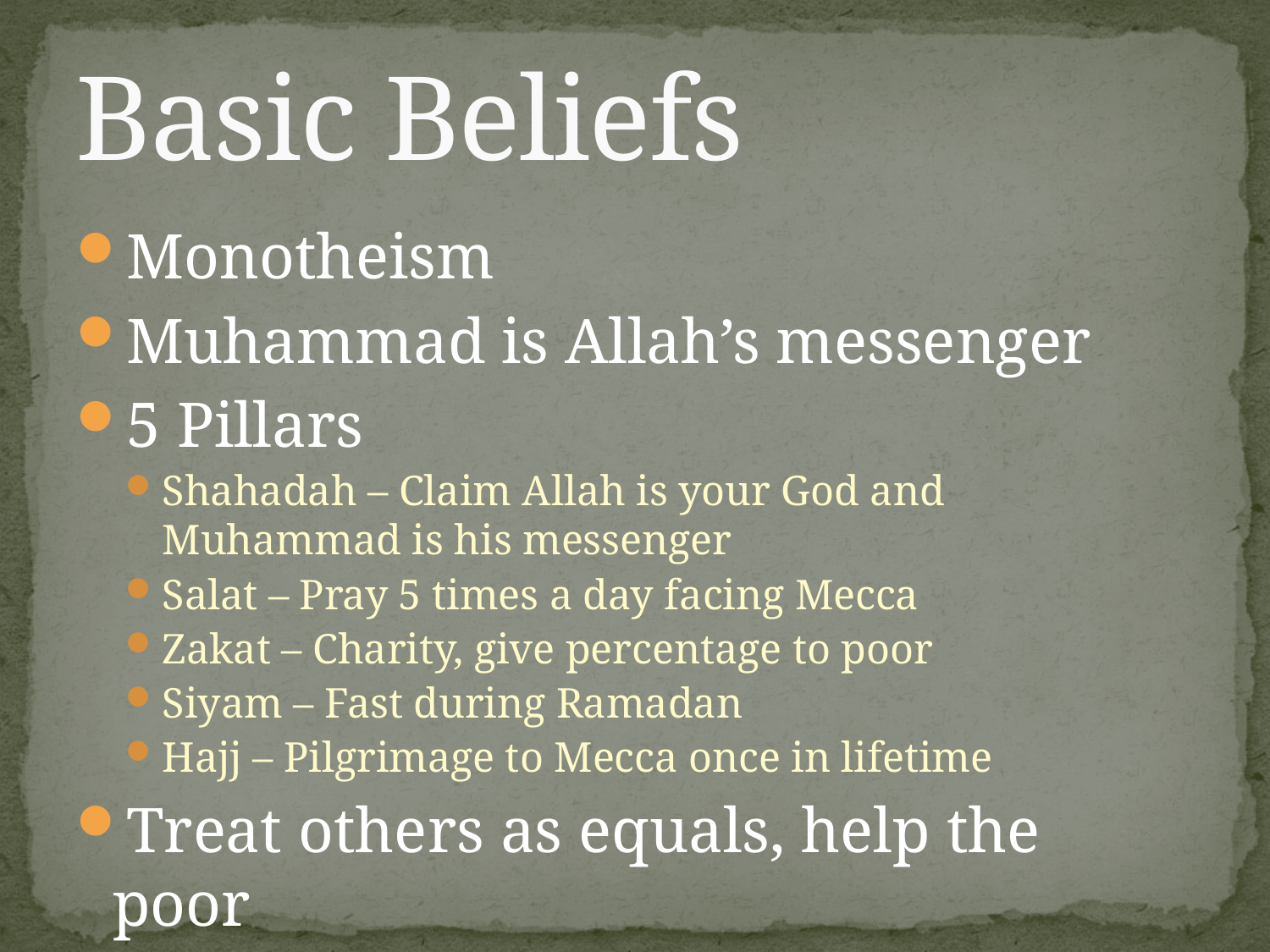

# Basic Beliefs
Monotheism
Muhammad is Allah’s messenger
5 Pillars
Shahadah – Claim Allah is your God and Muhammad is his messenger
Salat – Pray 5 times a day facing Mecca
Zakat – Charity, give percentage to poor
Siyam – Fast during Ramadan
Hajj – Pilgrimage to Mecca once in lifetime
Treat others as equals, help the poor